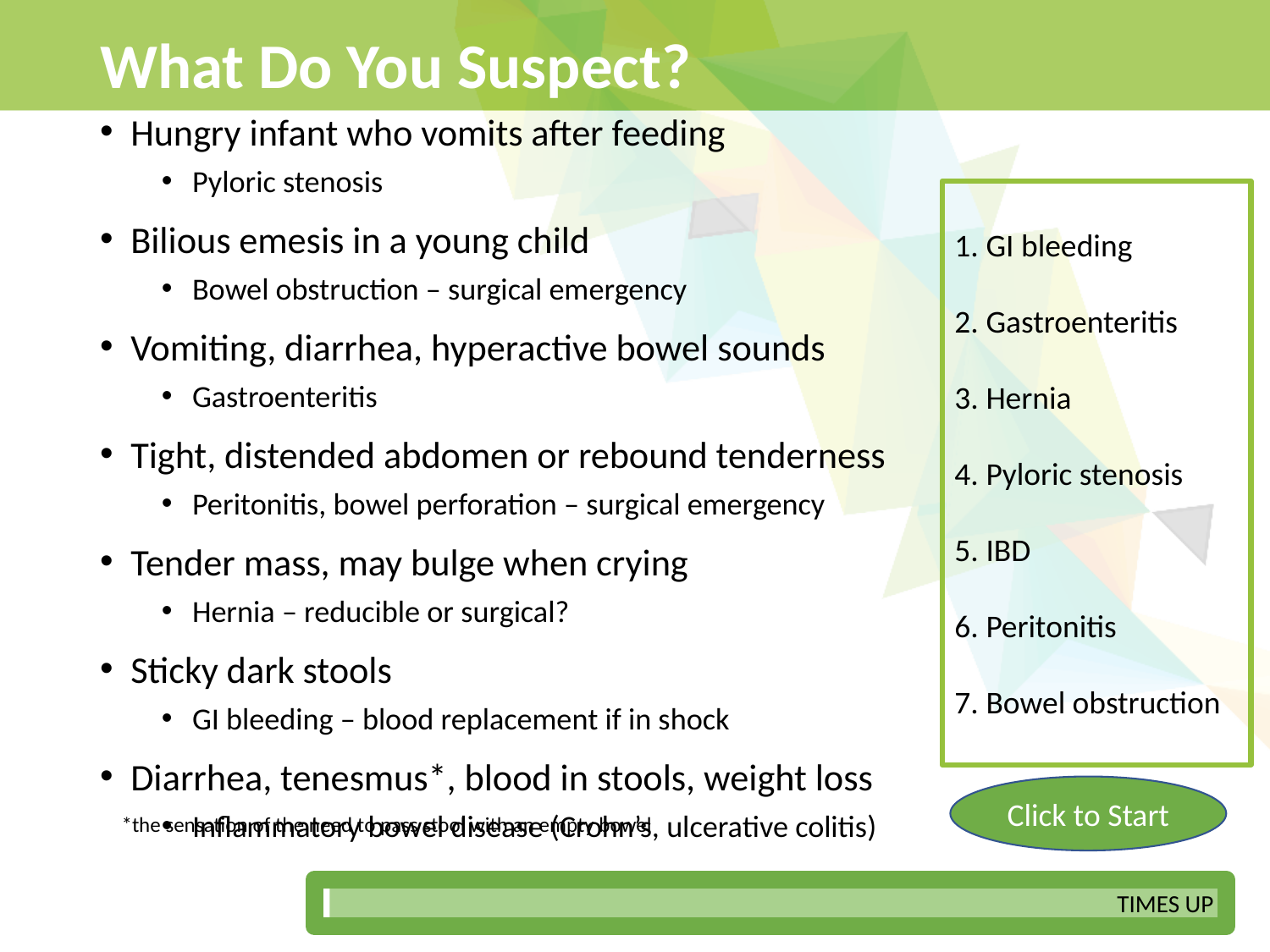

# What Do You Suspect?
Hungry infant who vomits after feeding
Pyloric stenosis
Bilious emesis in a young child
Bowel obstruction – surgical emergency
Vomiting, diarrhea, hyperactive bowel sounds
Gastroenteritis
Tight, distended abdomen or rebound tenderness
Peritonitis, bowel perforation – surgical emergency
Tender mass, may bulge when crying
Hernia – reducible or surgical?
Sticky dark stools
GI bleeding – blood replacement if in shock
Diarrhea, tenesmus*, blood in stools, weight loss
Inflammatory bowel disease (Crohn’s, ulcerative colitis)

1. GI bleeding

2. Gastroenteritis

3. Hernia

4. Pyloric stenosis

5. IBD

6. Peritonitis

7. Bowel obstruction

Click to Start
*the sensation of the need to pass stool with an empty bowel

TIMES UP